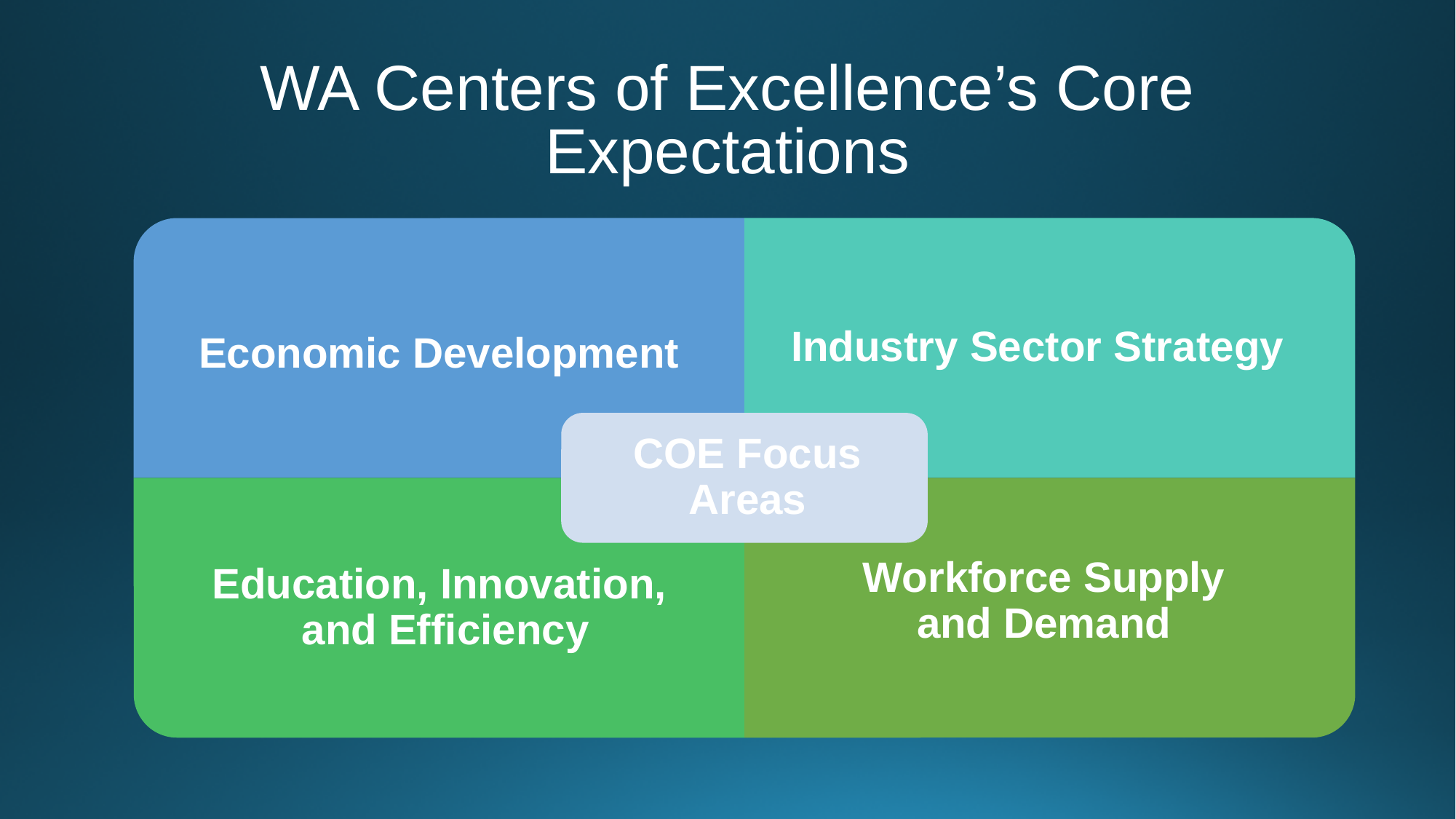

# WA Centers of Excellence’s Core Expectations
Economic Development
Industry Sector Strategy
Education, Innovation,
and Efficiency
Workforce Supply
and Demand
COE Focus Areas